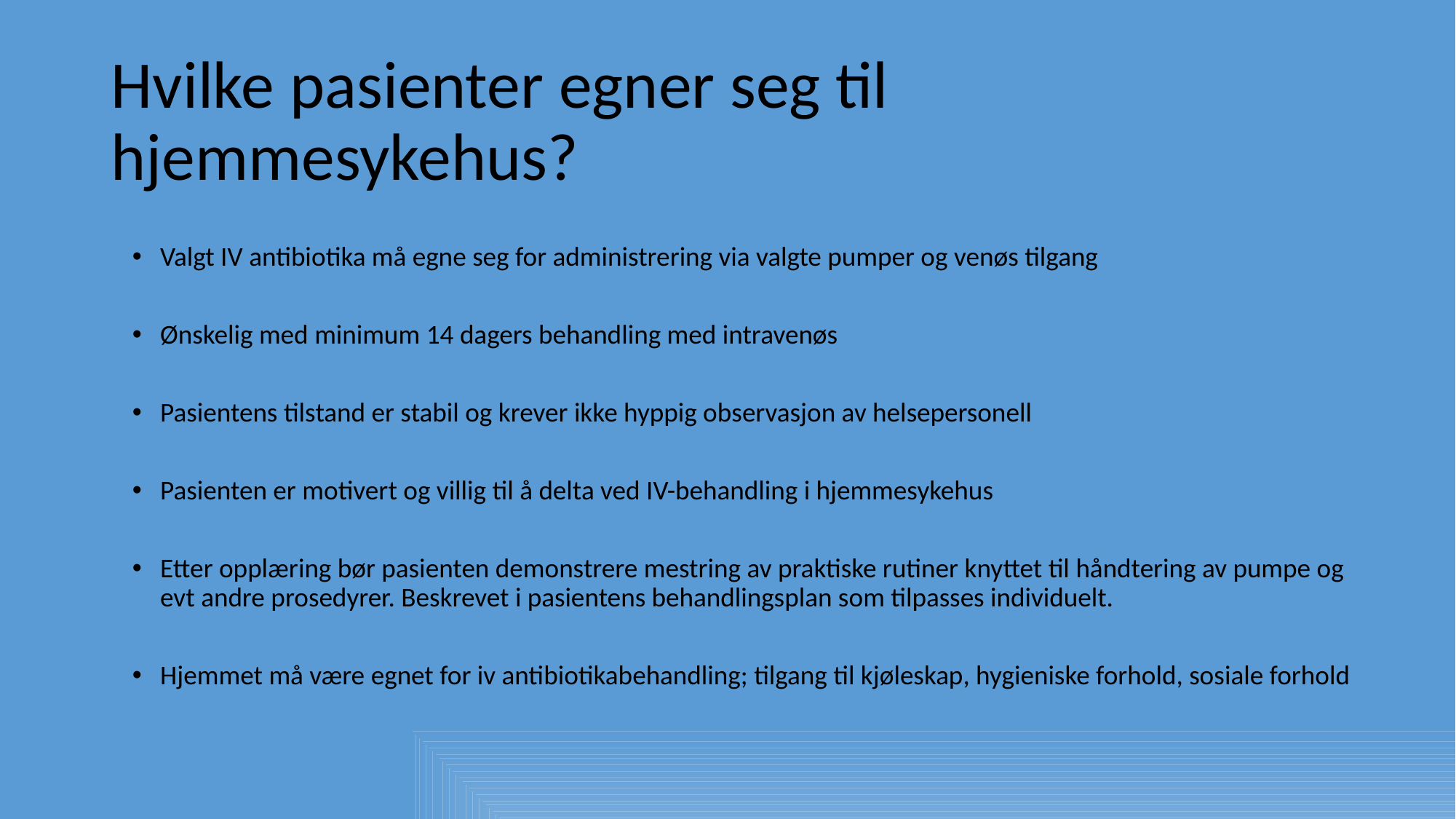

# Hvilke pasienter egner seg til hjemmesykehus?

Valgt IV antibiotika må egne seg for administrering via valgte pumper og venøs tilgang

Ønskelig med minimum 14 dagers behandling med intravenøs

Pasientens tilstand er stabil og krever ikke hyppig observasjon av helsepersonell

Pasienten er motivert og villig til å delta ved IV-behandling i hjemmesykehus

Etter opplæring bør pasienten demonstrere mestring av praktiske rutiner knyttet til håndtering av pumpe og evt andre prosedyrer. Beskrevet i pasientens behandlingsplan som tilpasses individuelt.

Hjemmet må være egnet for iv antibiotikabehandling; tilgang til kjøleskap, hygieniske forhold, sosiale forhold